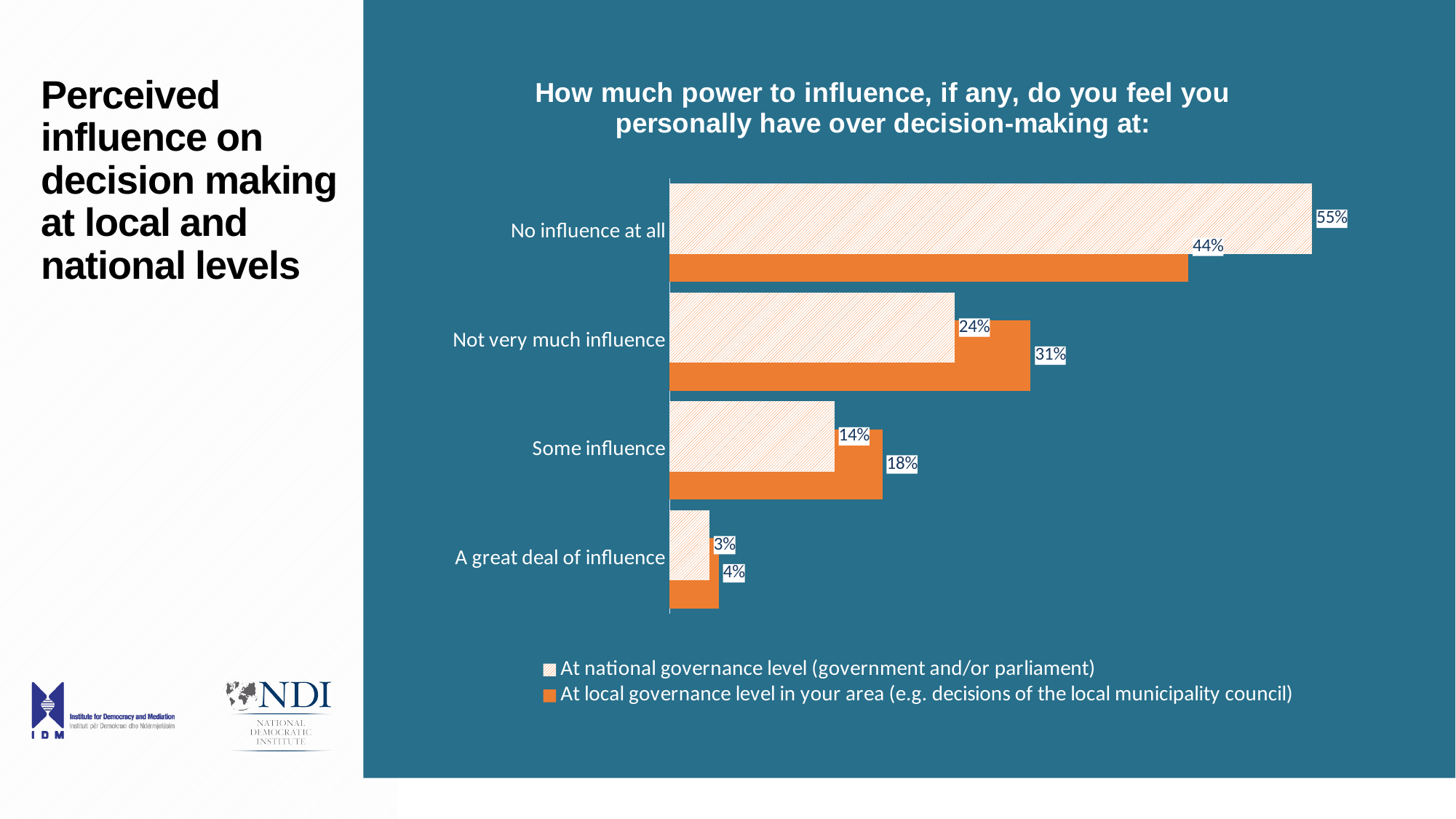

# Perceived influence on decision making at local and national levels

### Chart: How much power to influence, if any, do you feel you personally have over decision-making at:

| Category | At local governance level in your area (e.g. decisions of the local municipality council) | At national governance level (government and/or parliament) |
|---|---|---|
| A great deal of influence | 0.042 | 0.034 |
| Some influence | 0.182 | 0.141 |
| Not very much influence | 0.309 | 0.244 |
| No influence at all | 0.444 | 0.55 |